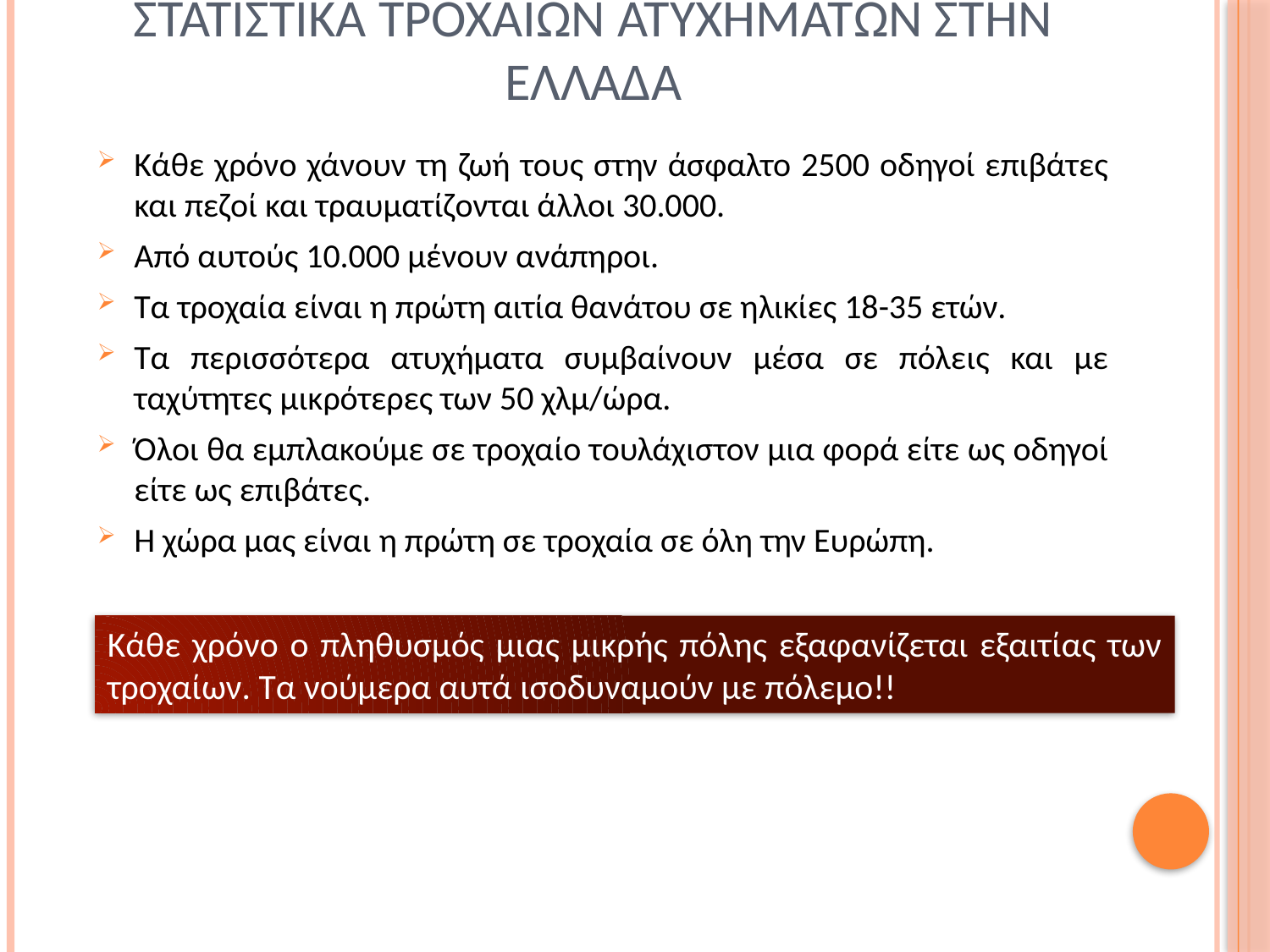

# Στατιστικα τροχαιων ατυχηματων στην ελλαδα
Κάθε χρόνο χάνουν τη ζωή τους στην άσφαλτο 2500 οδηγοί επιβάτες και πεζοί και τραυματίζονται άλλοι 30.000.
Από αυτούς 10.000 μένουν ανάπηροι.
Τα τροχαία είναι η πρώτη αιτία θανάτου σε ηλικίες 18-35 ετών.
Τα περισσότερα ατυχήματα συμβαίνουν μέσα σε πόλεις και με ταχύτητες μικρότερες των 50 χλμ/ώρα.
Όλοι θα εμπλακούμε σε τροχαίο τουλάχιστον μια φορά είτε ως οδηγοί είτε ως επιβάτες.
Η χώρα μας είναι η πρώτη σε τροχαία σε όλη την Ευρώπη.

Κάθε χρόνο ο πληθυσμός μιας μικρής πόλης εξαφανίζεται εξαιτίας των τροχαίων. Τα νούμερα αυτά ισοδυναμούν με πόλεμο!!